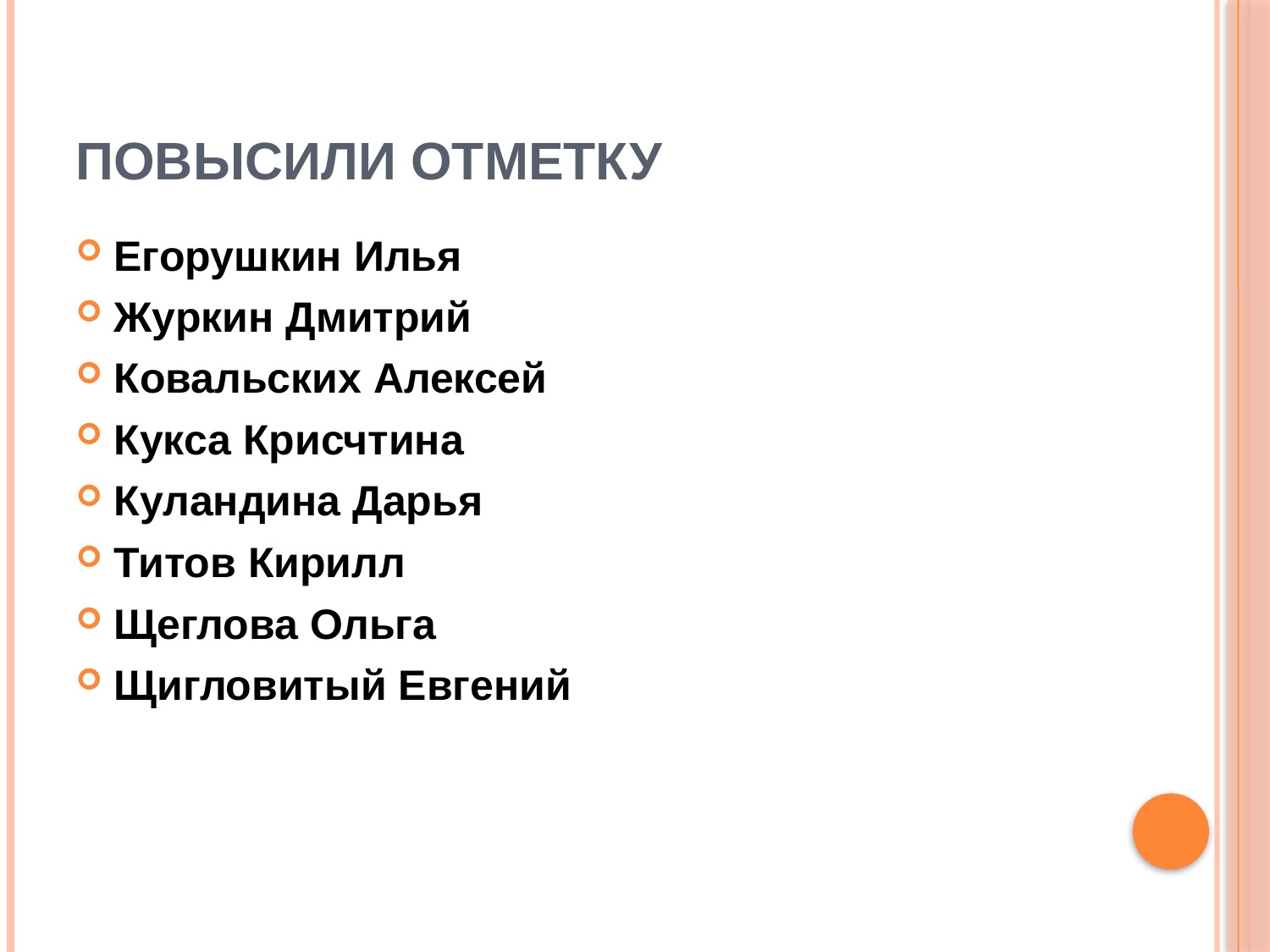

# ПОВЫСИЛИ ОТМЕТКУ
Егорушкин Илья
Журкин Дмитрий
Ковальских Алексей
Кукса Крисчтина
Куландина Дарья
Титов Кирилл
Щеглова Ольга
Щигловитый Евгений